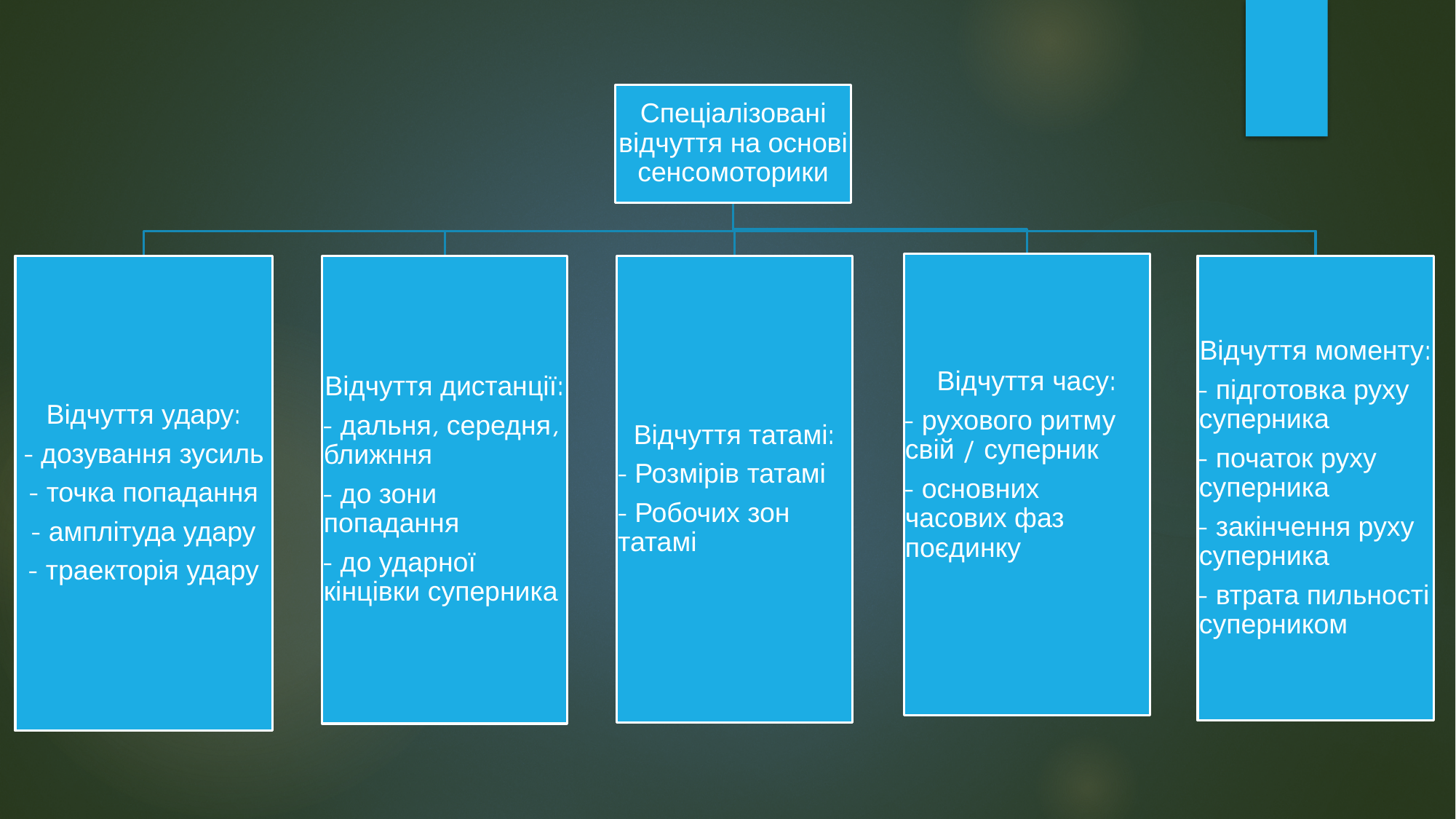

Спеціалізовані відчуття на основі сенсомоторики
Відчуття удару:
- дозування зусиль
- точка попадання
- амплітуда удару
- траекторія удару
Відчуття дистанції:
- дальня, середня, ближння
- до зони попадання
- до ударної кінцівки суперника
Відчуття татамі:
- Розмірів татамі
- Робочих зон татамі
Відчуття часу:
- рухового ритму свій / суперник
- основних часових фаз поєдинку

Відчуття моменту:
- підготовка руху суперника
- початок руху суперника
- закінчення руху суперника
- втрата пильності суперником